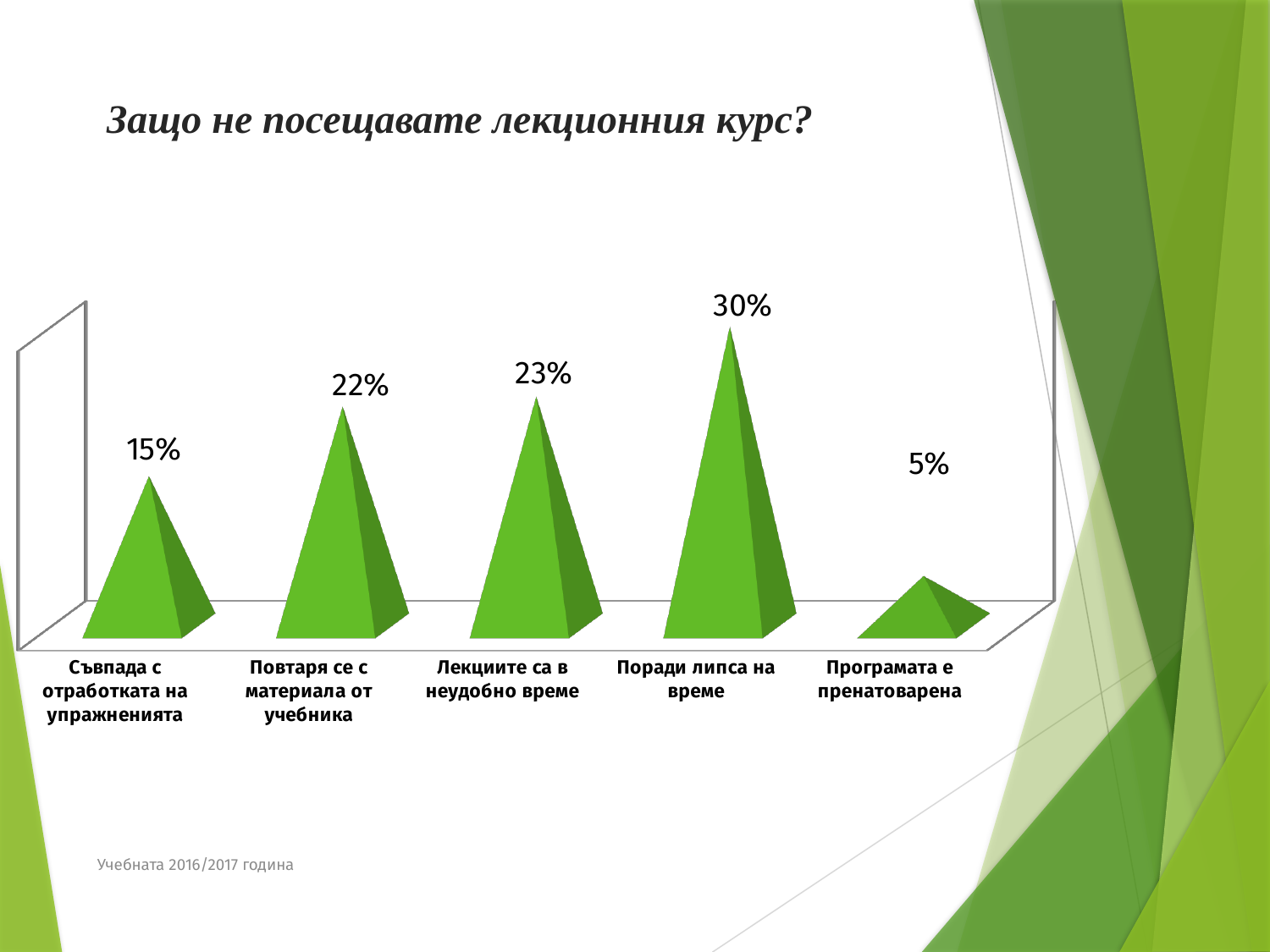

# Защо не посещавате лекционния курс?

[unsupported chart]

Учебната 2016/2017 година